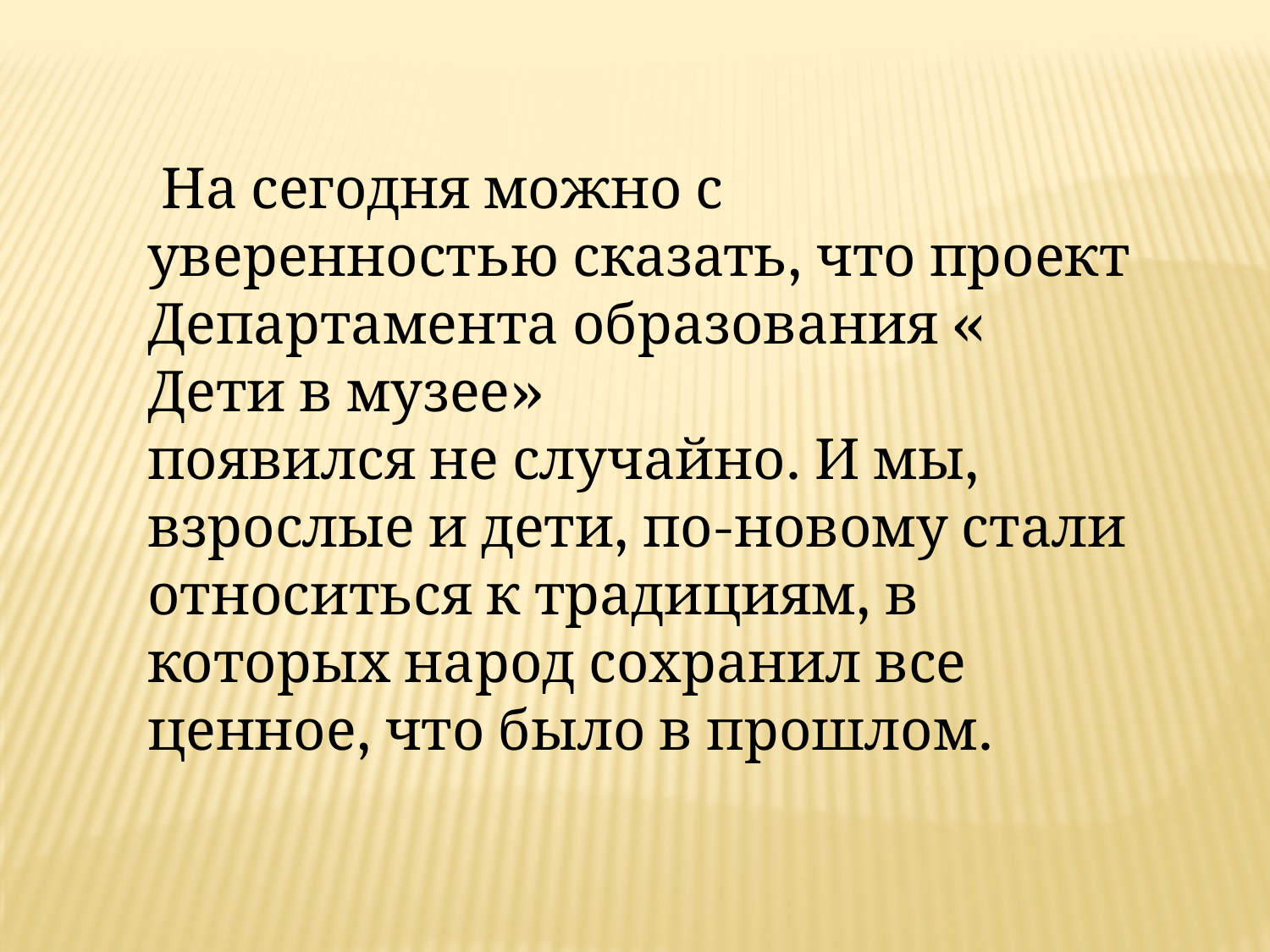

На сегодня можно с уверенностью сказать, что проект Департамента образования « Дети в музее»
появился не случайно. И мы, взрослые и дети, по-новому стали относиться к традициям, в которых народ сохранил все ценное, что было в прошлом.